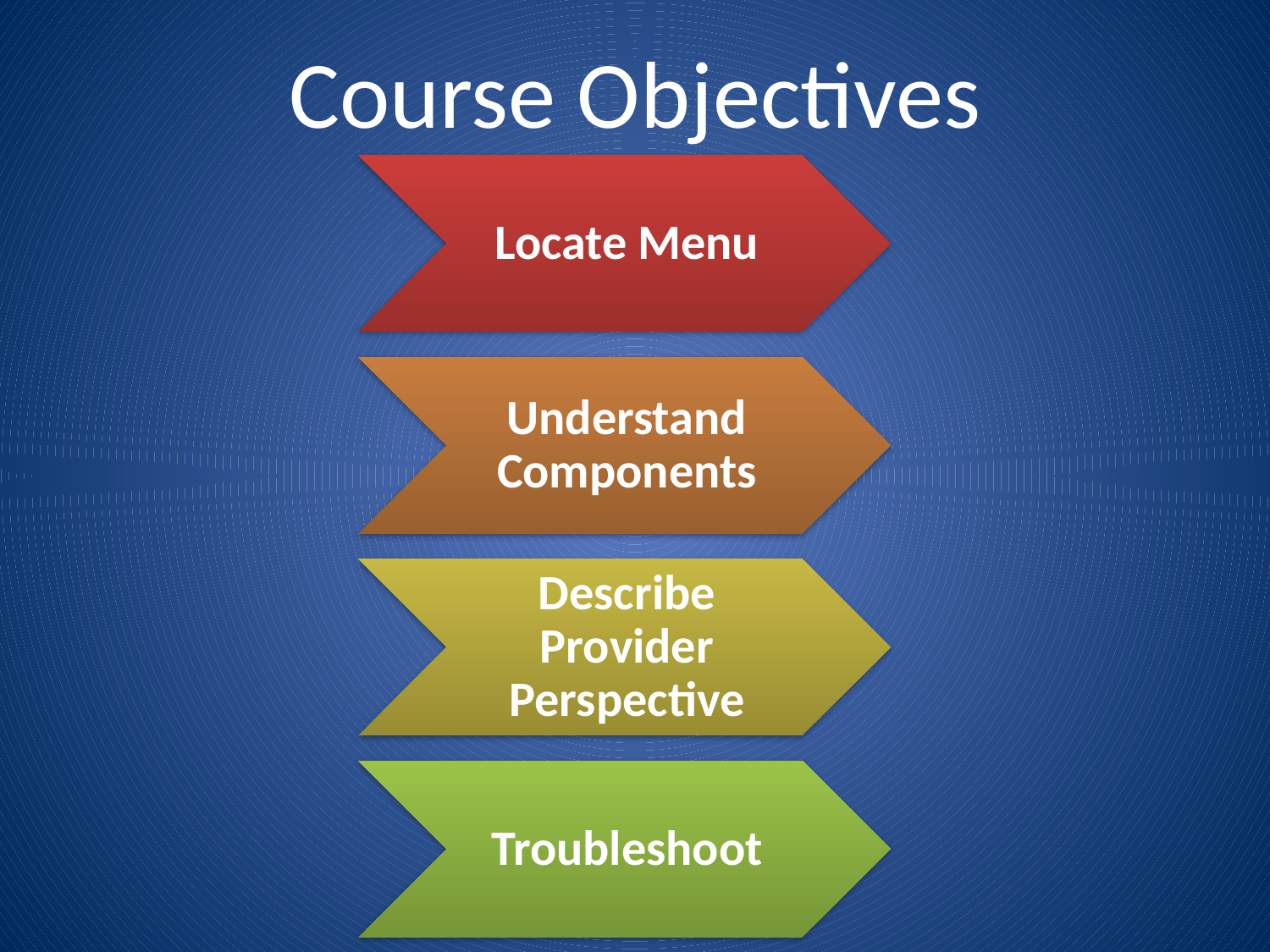

# Course Objectives
Locate Menu
Understand Components
Describe Provider Perspective
Troubleshoot